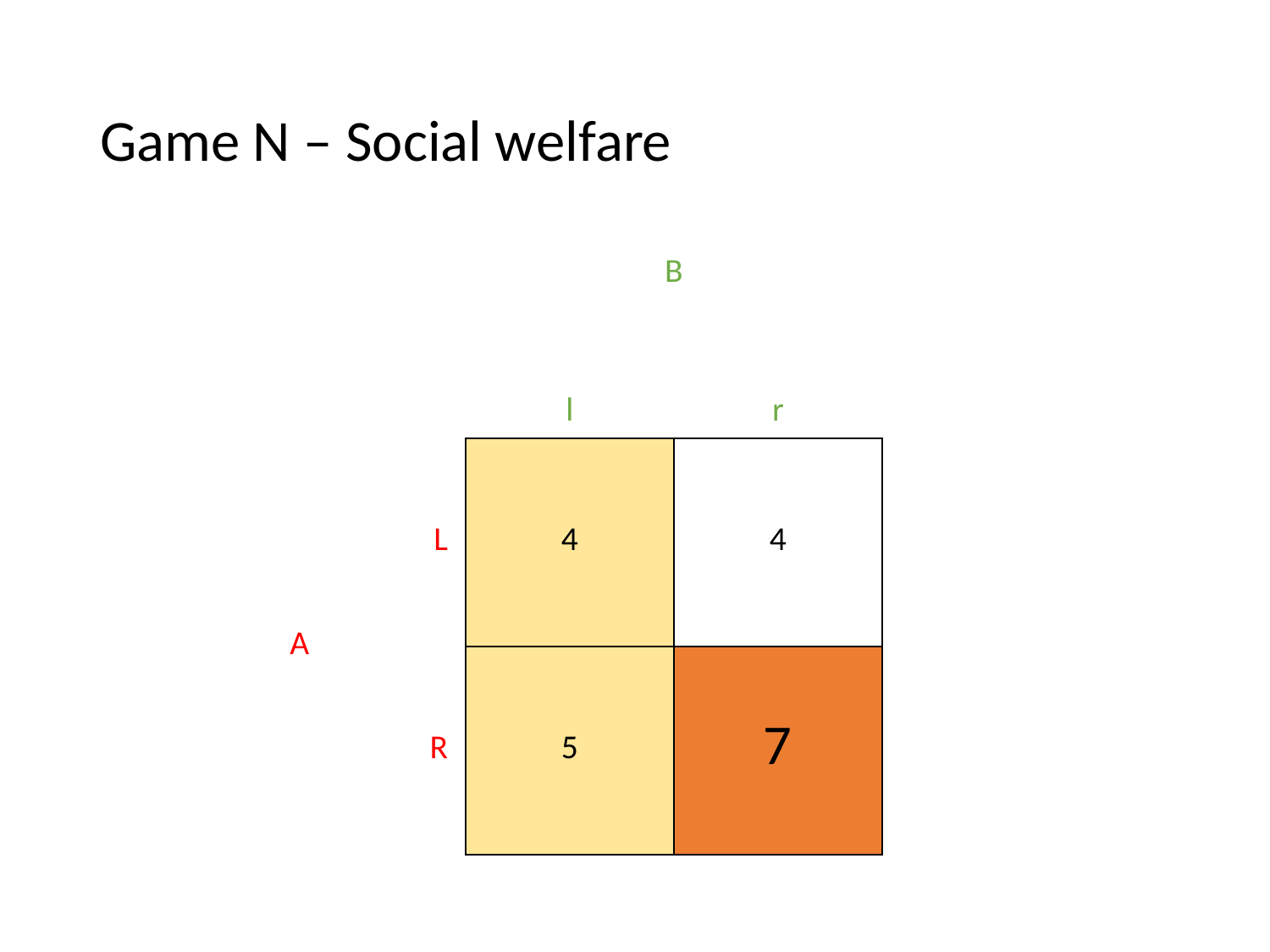

# Game N – Social welfare
|  |  | B |  |
| --- | --- | --- | --- |
|  |  | l | r |
| A | L | 4 | 4 |
|  | R | 5 | 7 |